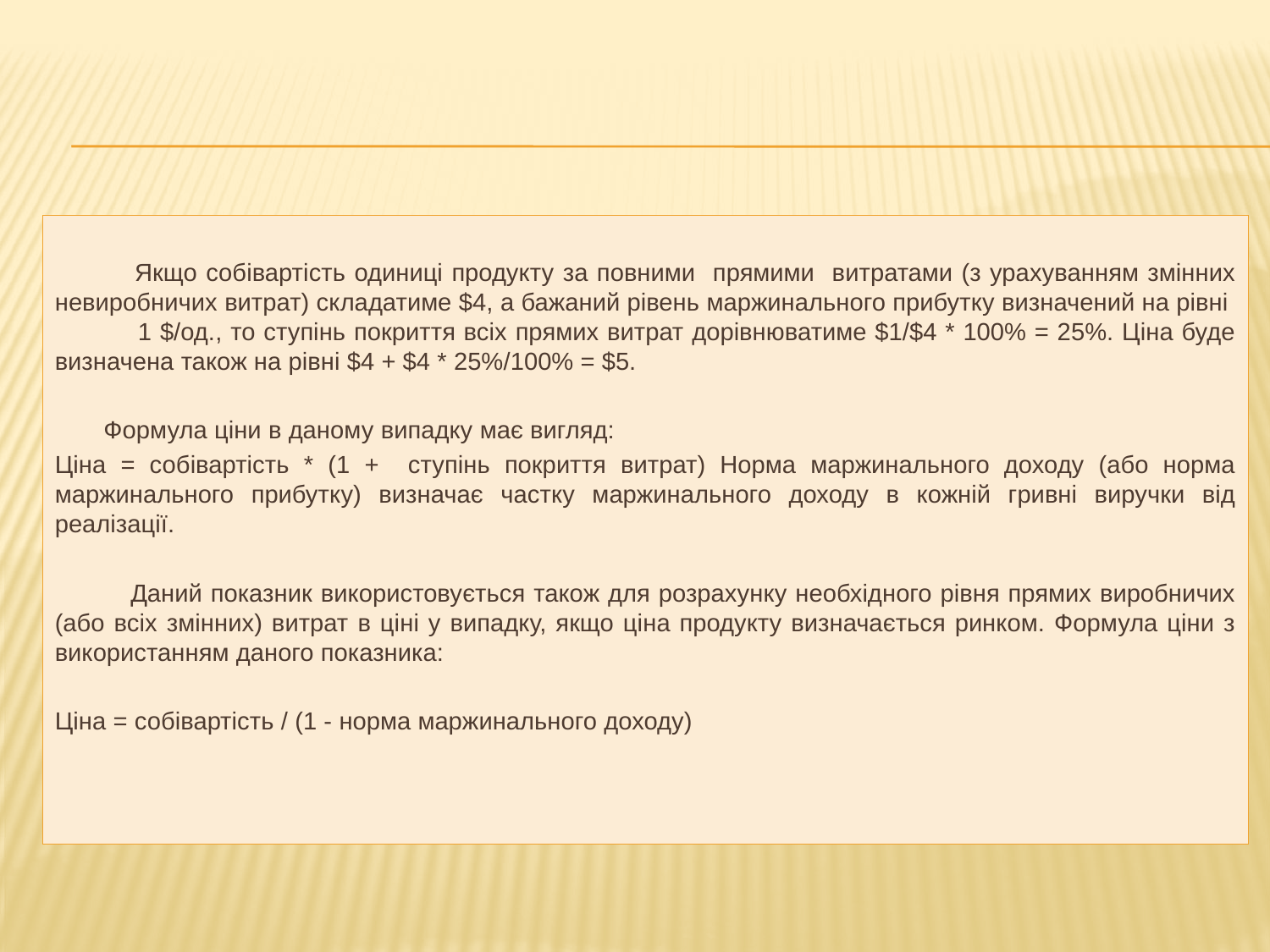

Якщо собівартість одиниці продукту за повними  прямими  витратами (з урахуванням змінних невиробничих витрат) складатиме $4, а бажаний рівень маржинального прибутку визначений на рівні            1 $/од., то ступінь покриття всіх прямих витрат дорівнюватиме $1/$4 * 100% = 25%. Ціна буде визначена також на рівні $4 + $4 * 25%/100% = $5.

       Формула ціни в даному випадку має вигляд:
Ціна = собівартість * (1 +  ступінь покриття витрат) Норма маржинального доходу (або норма маржинального прибутку) визначає частку маржинального доходу в кожній гривні виручки від реалізації.

         Даний показник використовується також для розрахунку необхідного рівня прямих виробничих (або всіх змінних) витрат в ціні у випадку, якщо ціна продукту визначається ринком. Формула ціни з використанням даного показника:

Ціна = собівартість / (1 - норма маржинального доходу)